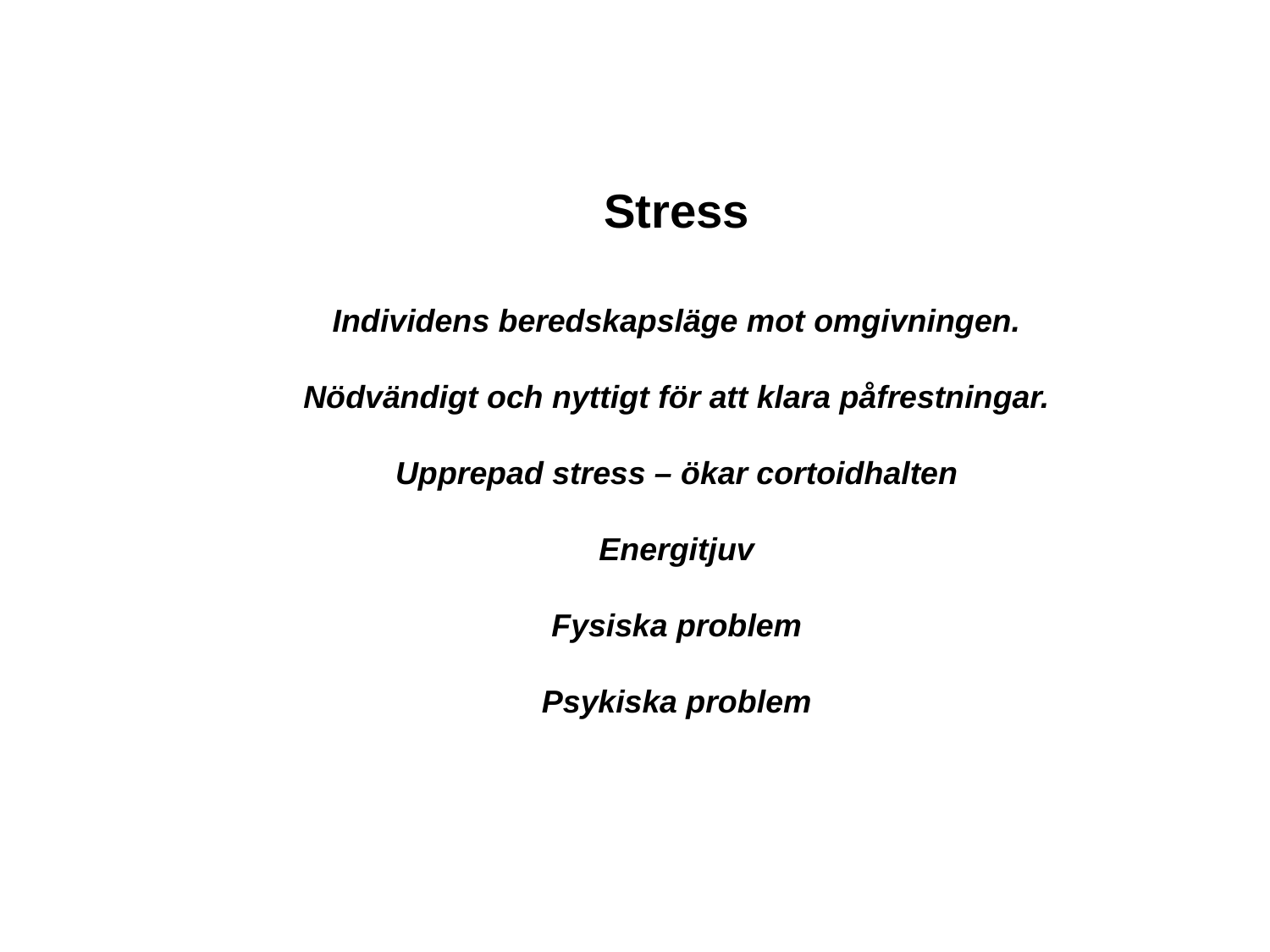

Stress

Individens beredskapsläge mot omgivningen.

Nödvändigt och nyttigt för att klara påfrestningar.

Upprepad stress – ökar cortoidhalten

Energitjuv

Fysiska problem

Psykiska problem